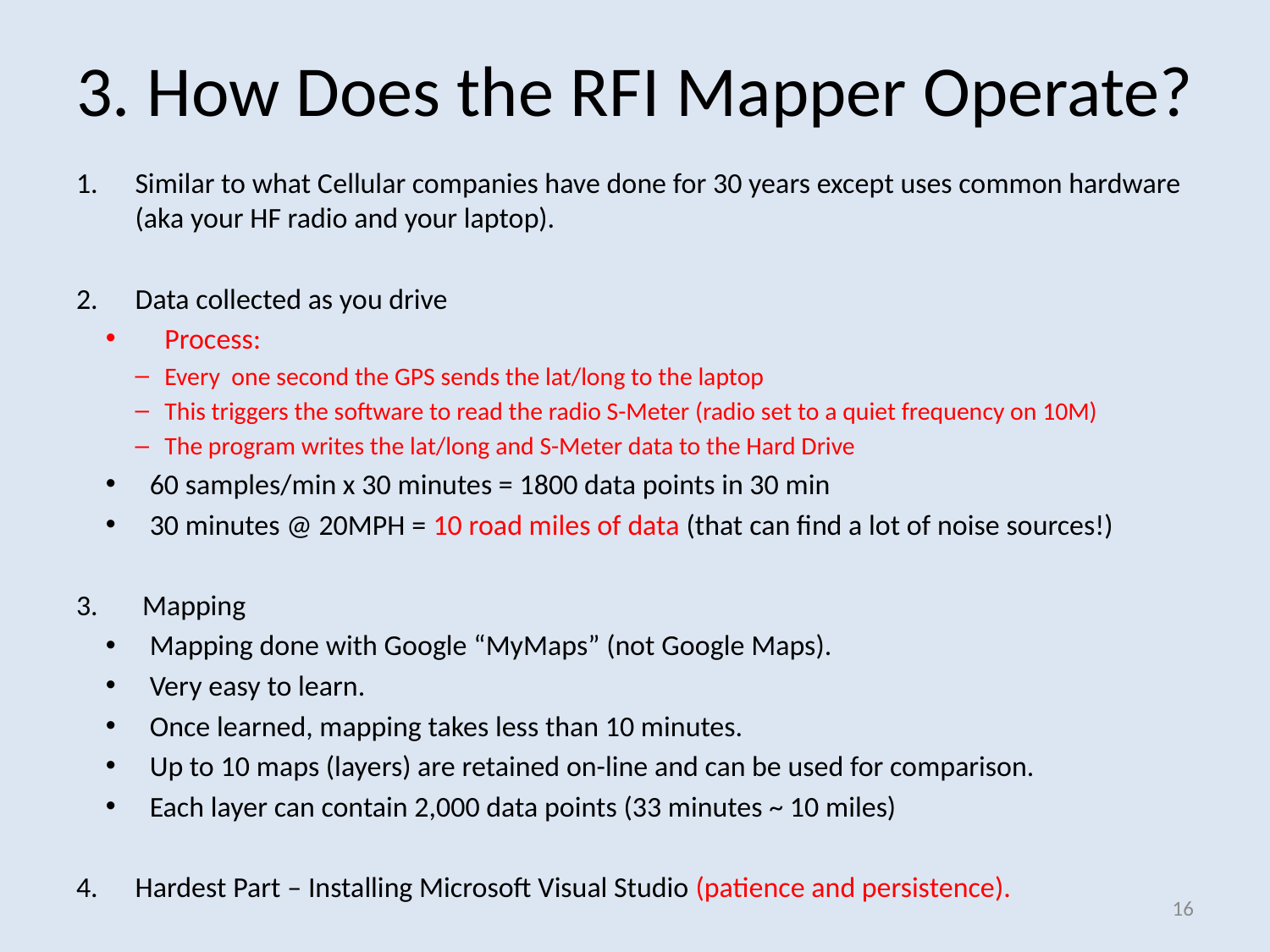

# 3. How Does the RFI Mapper Operate?
Similar to what Cellular companies have done for 30 years except uses common hardware (aka your HF radio and your laptop).

Data collected as you drive
Process:
Every  one second the GPS sends the lat/long to the laptop
This triggers the software to read the radio S-Meter (radio set to a quiet frequency on 10M)
The program writes the lat/long and S-Meter data to the Hard Drive
60 samples/min x 30 minutes = 1800 data points in 30 min
30 minutes @ 20MPH = 10 road miles of data (that can find a lot of noise sources!)

Mapping
Mapping done with Google “MyMaps” (not Google Maps).
Very easy to learn.
Once learned, mapping takes less than 10 minutes.
Up to 10 maps (layers) are retained on-line and can be used for comparison.
Each layer can contain 2,000 data points (33 minutes ~ 10 miles)

Hardest Part – Installing Microsoft Visual Studio (patience and persistence).
16